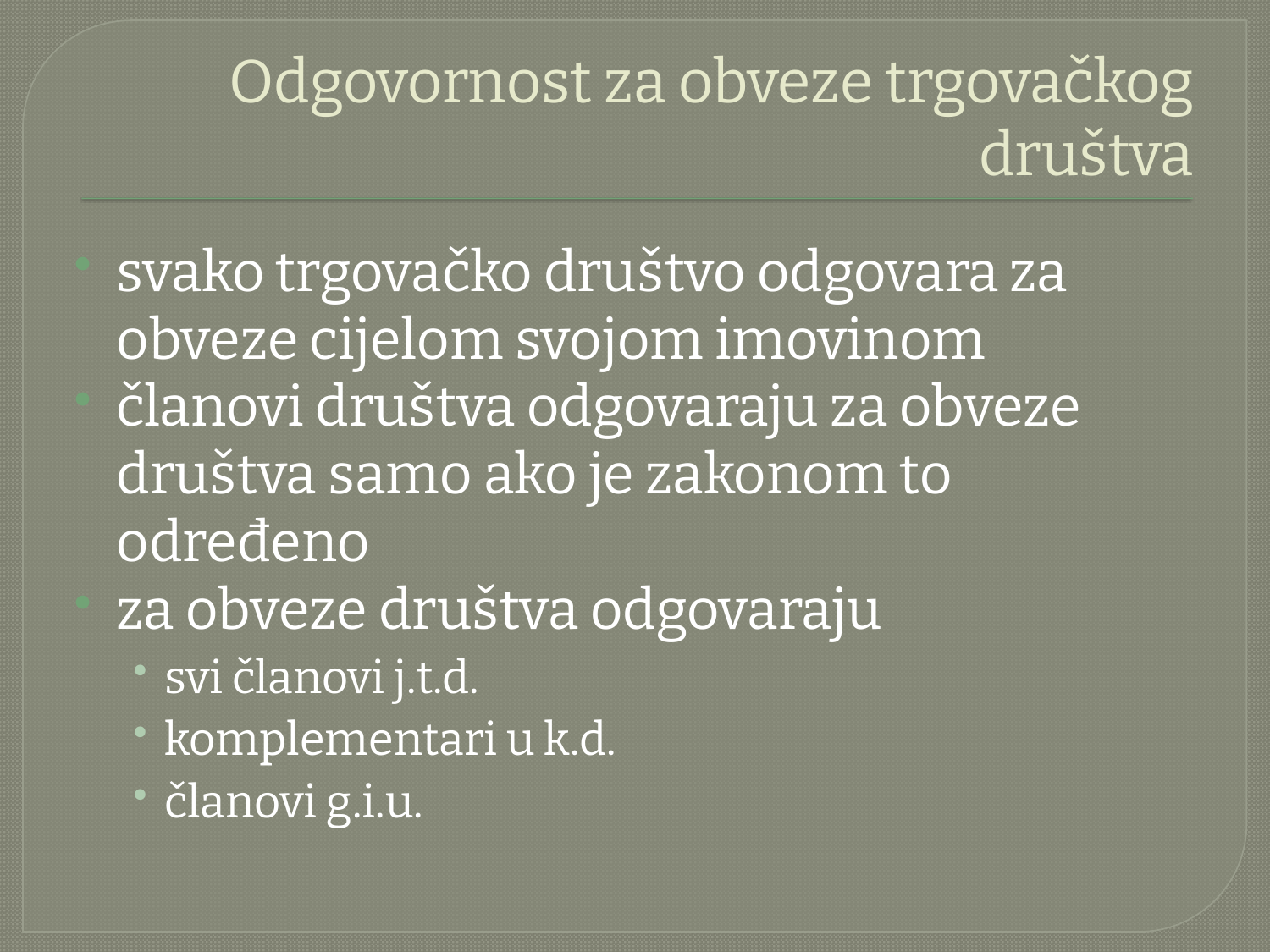

# Odgovornost za obveze trgovačkog društva
svako trgovačko društvo odgovara za obveze cijelom svojom imovinom
članovi društva odgovaraju za obveze društva samo ako je zakonom to određeno
za obveze društva odgovaraju
svi članovi j.t.d.
komplementari u k.d.
članovi g.i.u.